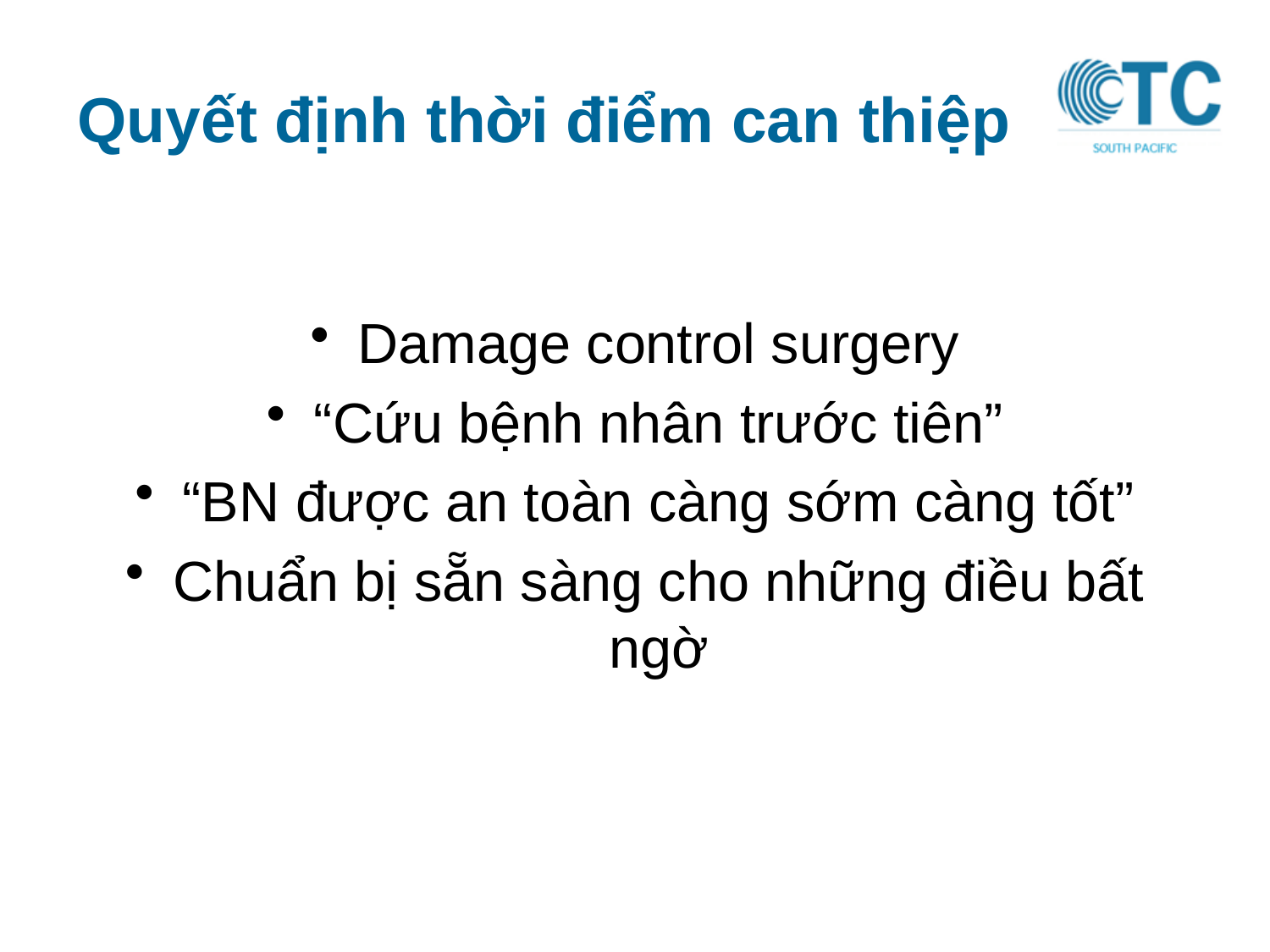

# Quyết định thời điểm can thiệp

Damage control surgery
“Cứu bệnh nhân trước tiên”
“BN được an toàn càng sớm càng tốt”
Chuẩn bị sẵn sàng cho những điều bất ngờ